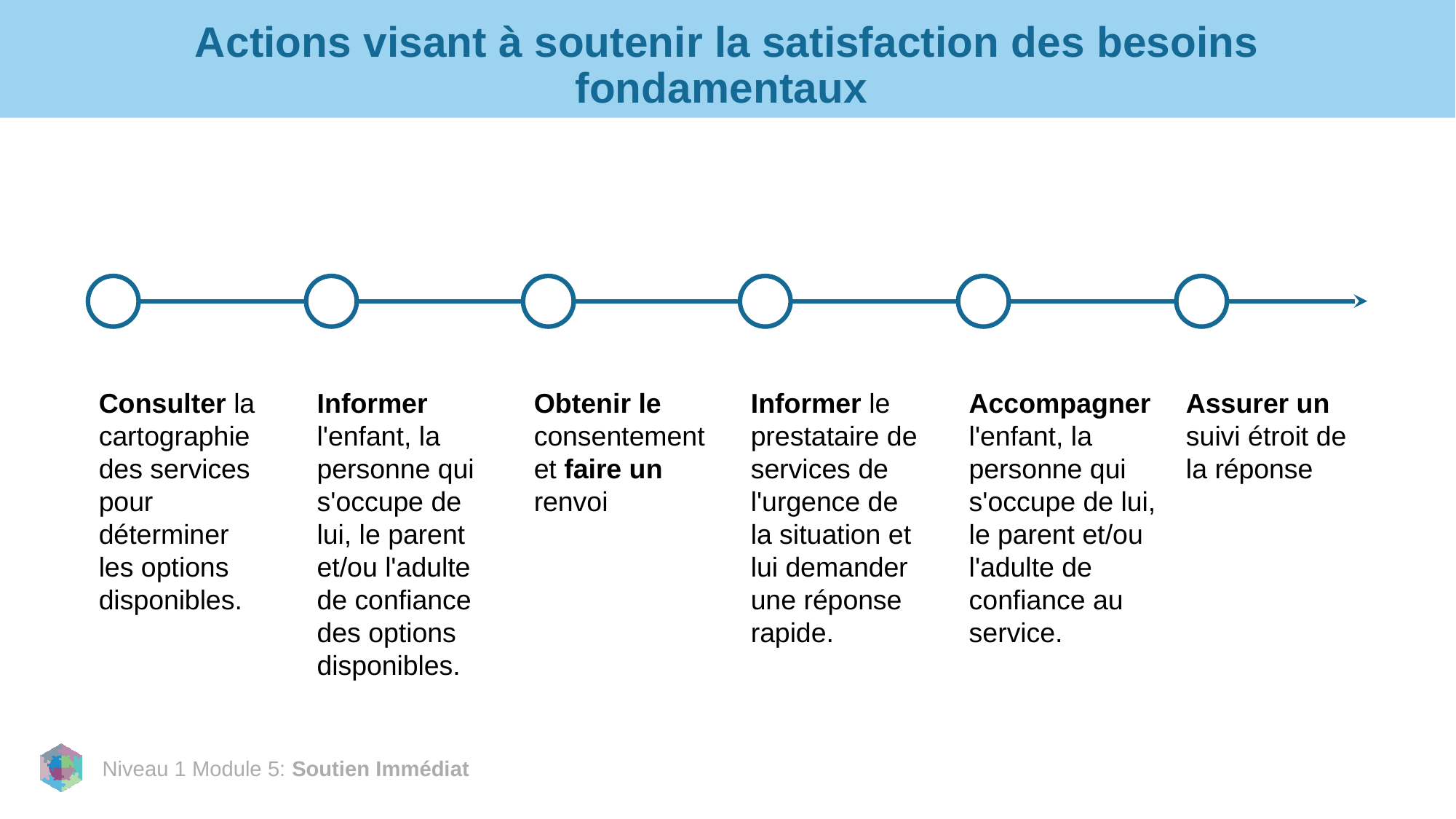

# Actions visant à soutenir la satisfaction des besoins fondamentaux

Consulter la cartographie des services pour déterminer les options disponibles.
Informer l'enfant, la personne qui s'occupe de lui, le parent et/ou l'adulte de confiance des options disponibles.
Obtenir le consentement et faire un renvoi
Informer le prestataire de services de l'urgence de la situation et lui demander une réponse rapide.
Accompagner l'enfant, la personne qui s'occupe de lui, le parent et/ou l'adulte de confiance au service.
Assurer un suivi étroit de la réponse